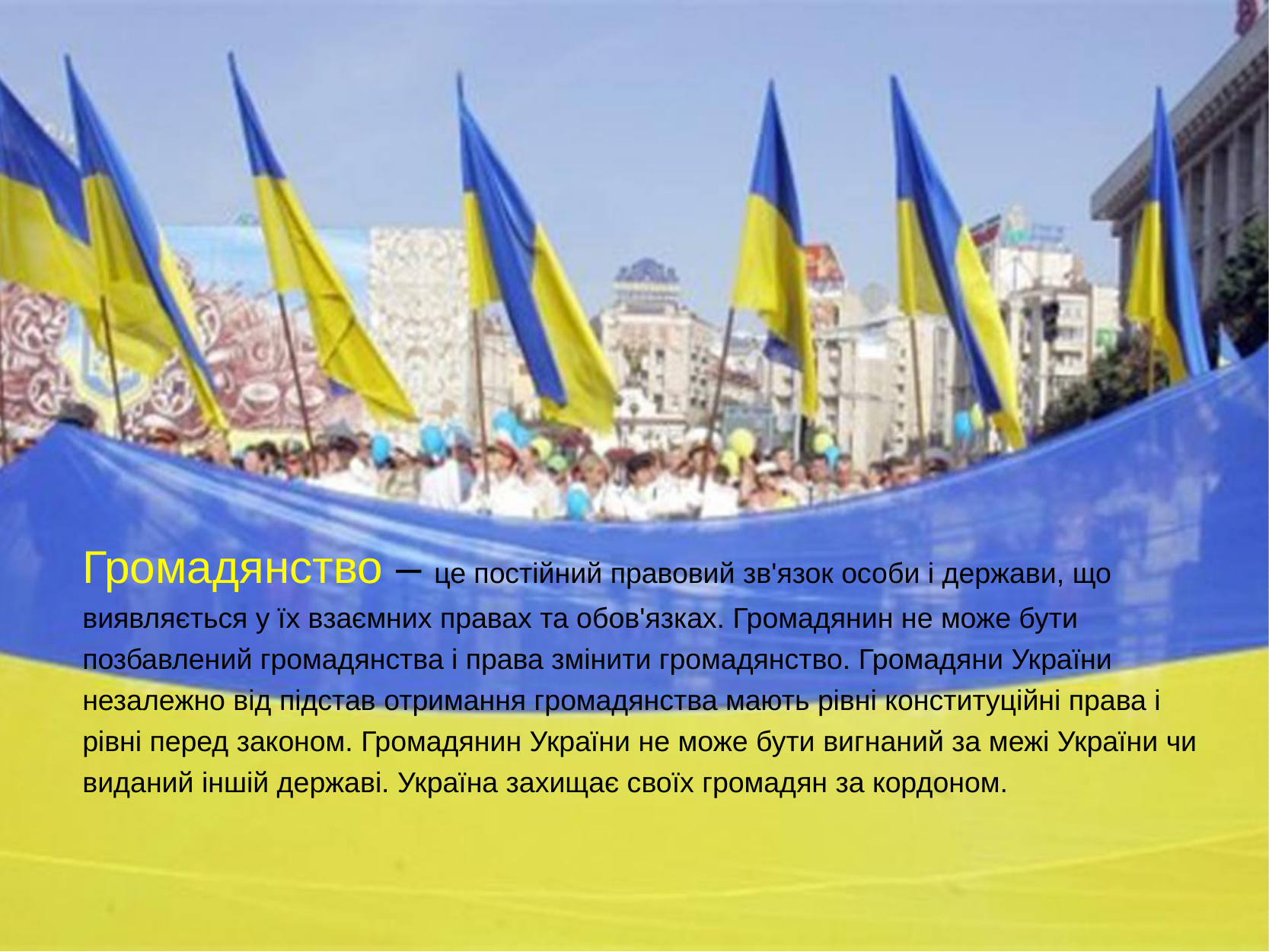

Громадянство – це постійний правовий зв'язок особи і держави, що виявляється у їх взаємних правах та обов'язках. Громадянин не може бути позбавлений громадянства і права змінити громадянство. Громадяни України незалежно від підстав отримання громадянства мають рівні конституційні права і рівні перед законом. Громадянин України не може бути вигнаний за межі України чи виданий іншій державі. Україна захищає своїх громадян за кордоном.